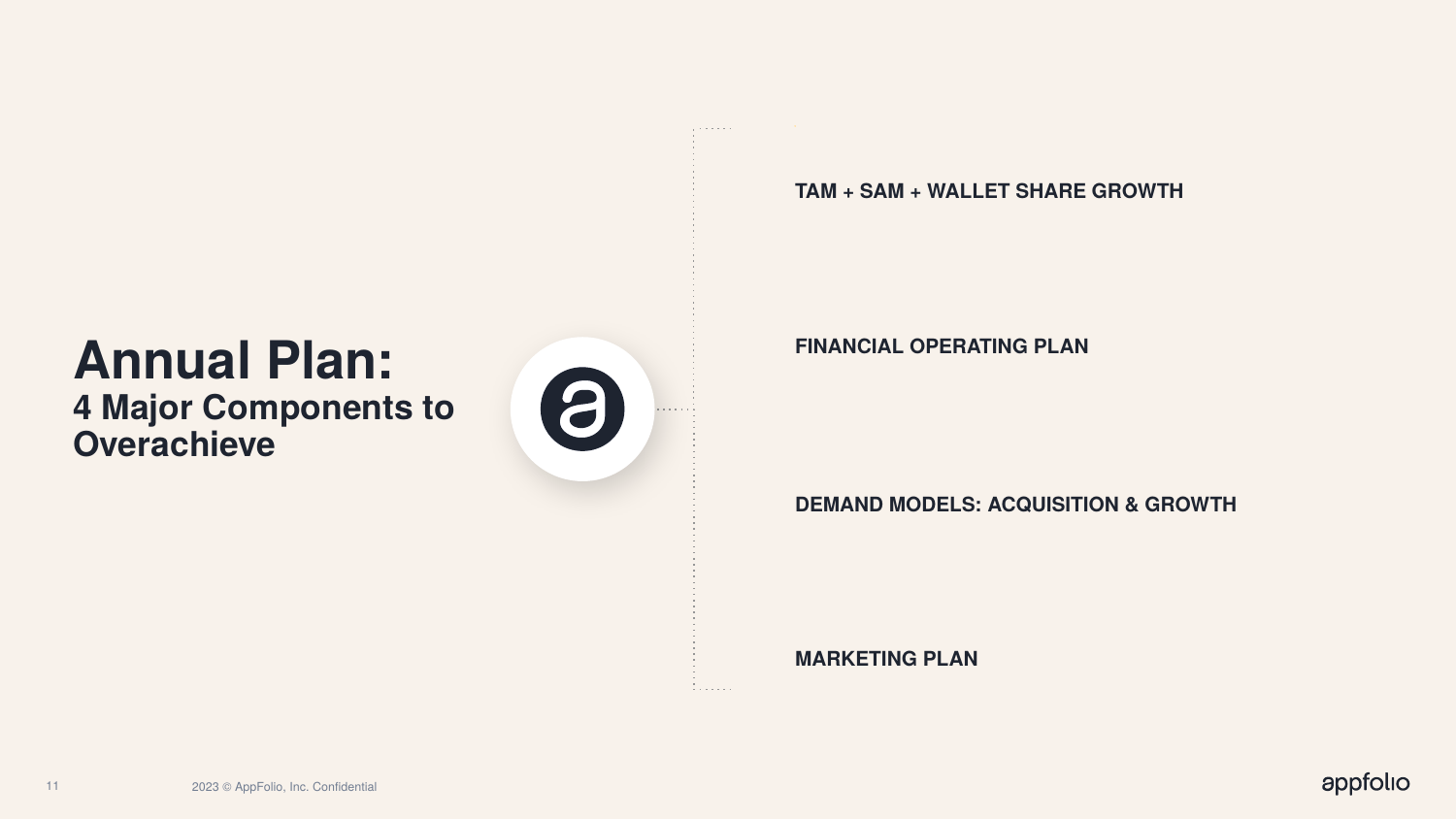

TAM + SAM + WALLET SHARE GROWTH
FINANCIAL OPERATING PLAN

Annual Plan:
4 Major Components to Overachieve

DEMAND MODELS: ACQUISITION & GROWTH
MARKETING PLAN